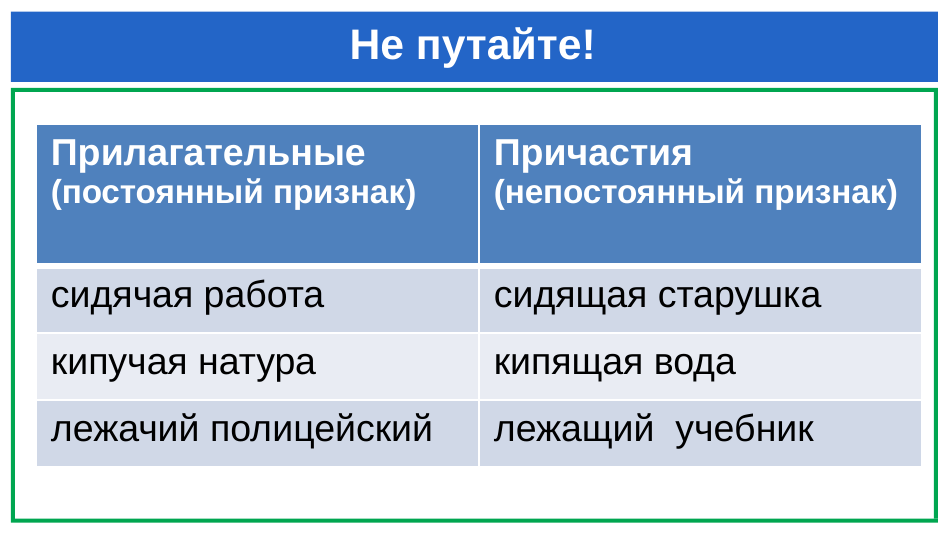

# Не путайте!
| Прилагательные (постоянный признак) | Причастия (непостоянный признак) |
| --- | --- |
| сидячая работа | сидящая старушка |
| кипучая натура | кипящая вода |
| лежачий полицейский | лежащий учебник |